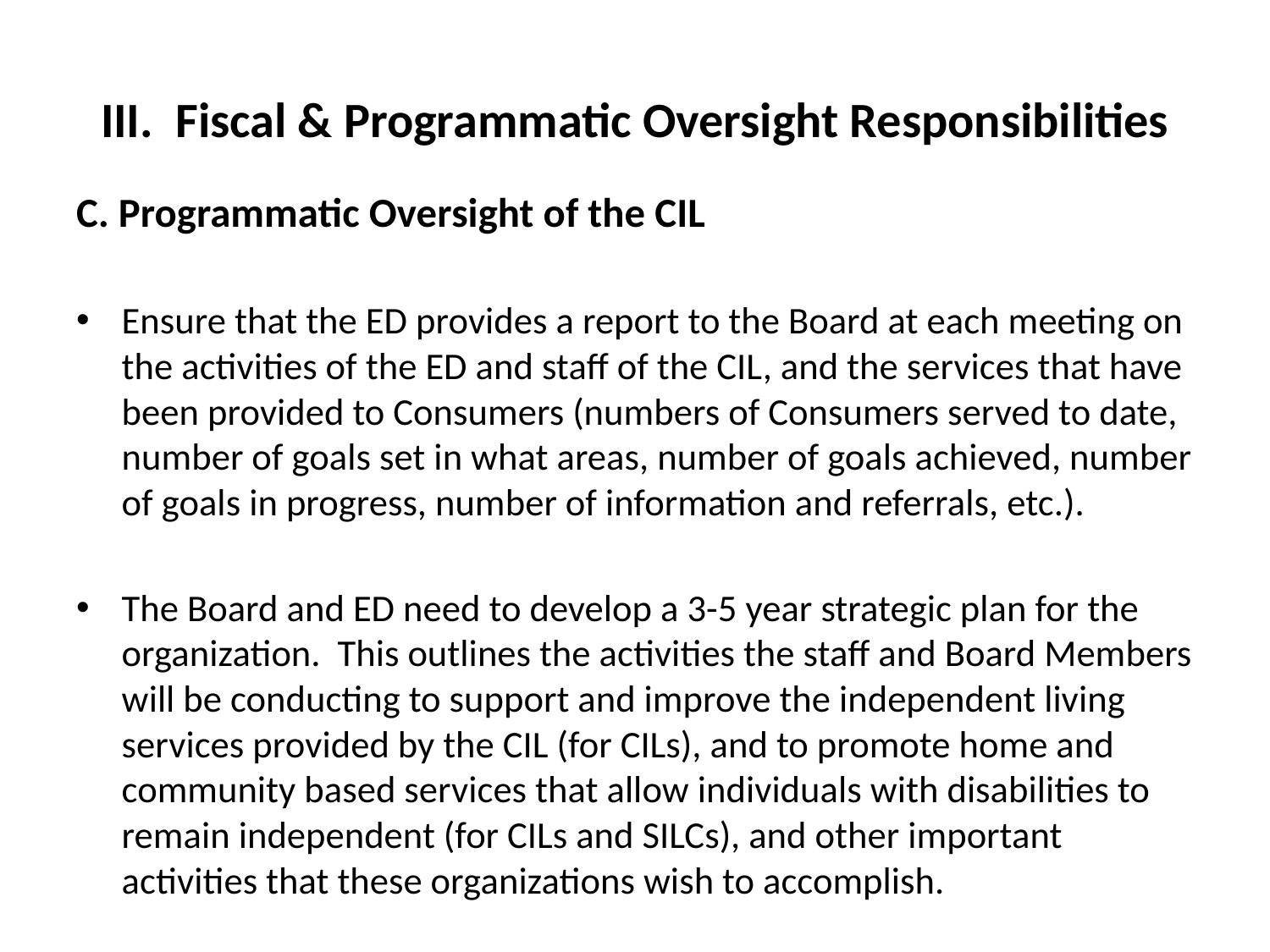

# III.  Fiscal & Programmatic Oversight Responsibilities
C. Programmatic Oversight of the CIL

Ensure that the ED provides a report to the Board at each meeting on the activities of the ED and staff of the CIL, and the services that have been provided to Consumers (numbers of Consumers served to date, number of goals set in what areas, number of goals achieved, number of goals in progress, number of information and referrals, etc.).

The Board and ED need to develop a 3-5 year strategic plan for the organization.  This outlines the activities the staff and Board Members will be conducting to support and improve the independent living services provided by the CIL (for CILs), and to promote home and community based services that allow individuals with disabilities to remain independent (for CILs and SILCs), and other important activities that these organizations wish to accomplish.